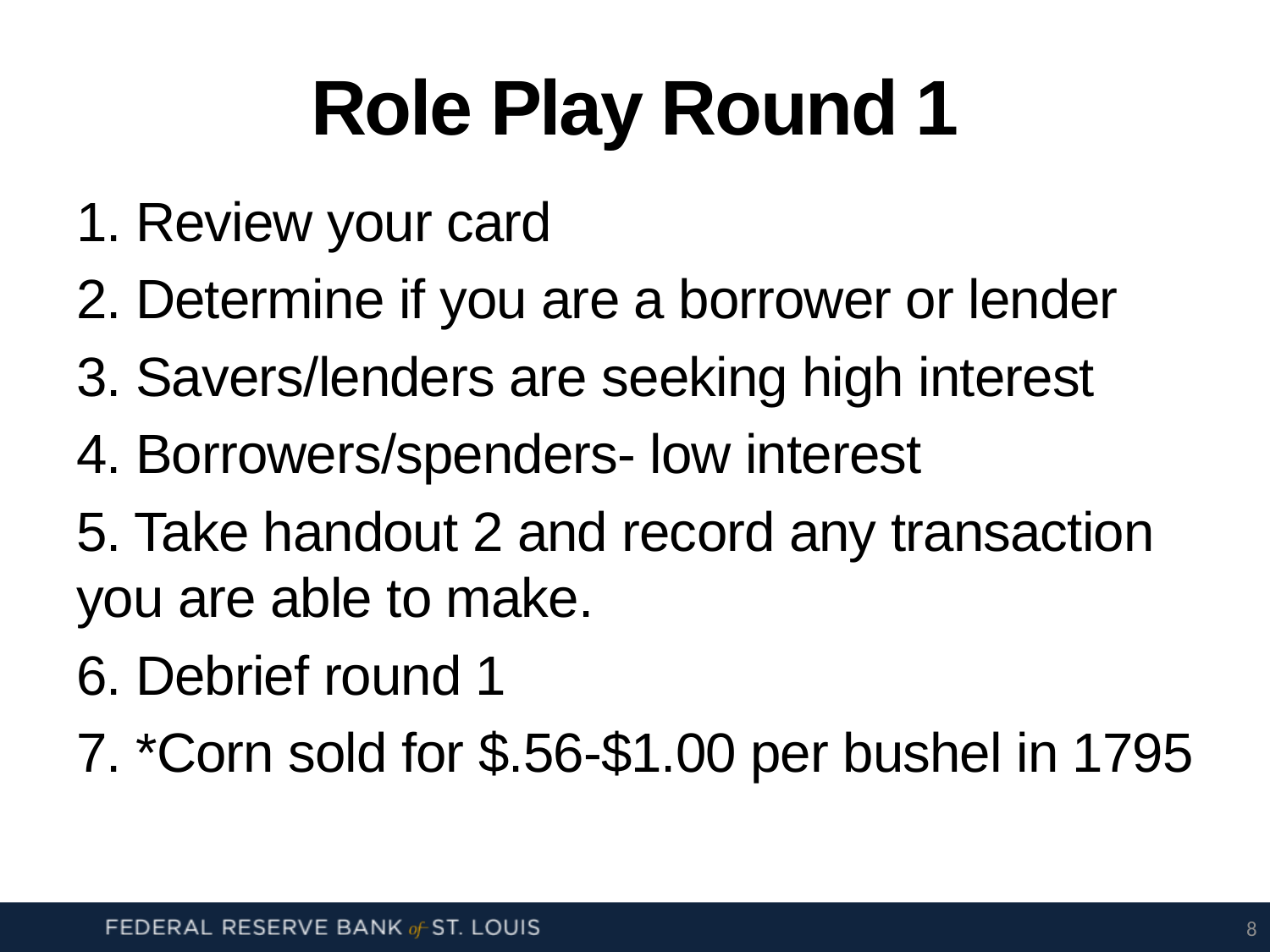

# Role Play Round 1
1. Review your card
2. Determine if you are a borrower or lender
3. Savers/lenders are seeking high interest
4. Borrowers/spenders- low interest
5. Take handout 2 and record any transaction you are able to make.
6. Debrief round 1
7. *Corn sold for $.56-$1.00 per bushel in 1795